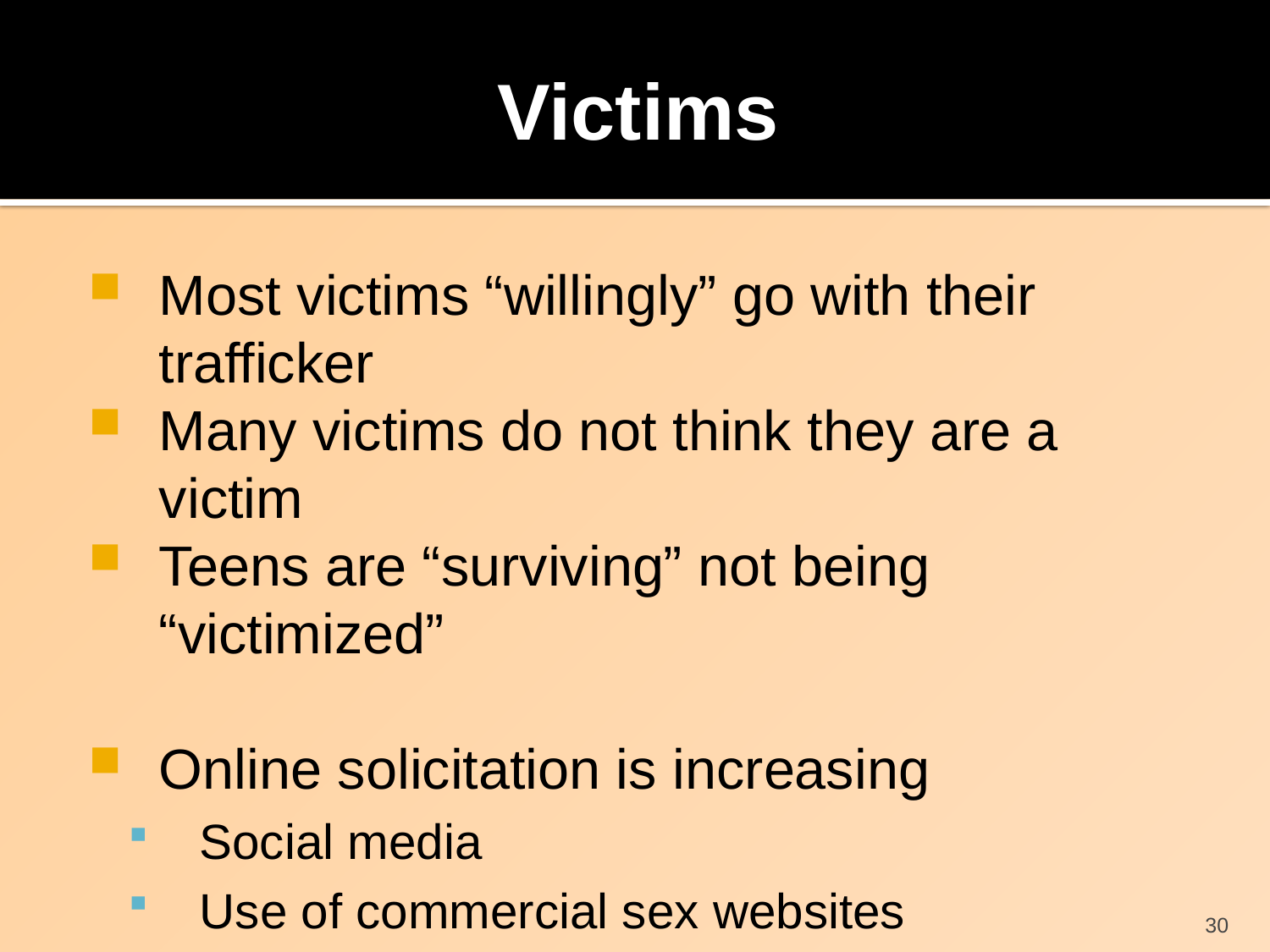

# Victims
Most victims “willingly” go with their trafficker
Many victims do not think they are a victim
Teens are “surviving” not being “victimized”

Online solicitation is increasing
Social media
Use of commercial sex websites
Backpage.com

30